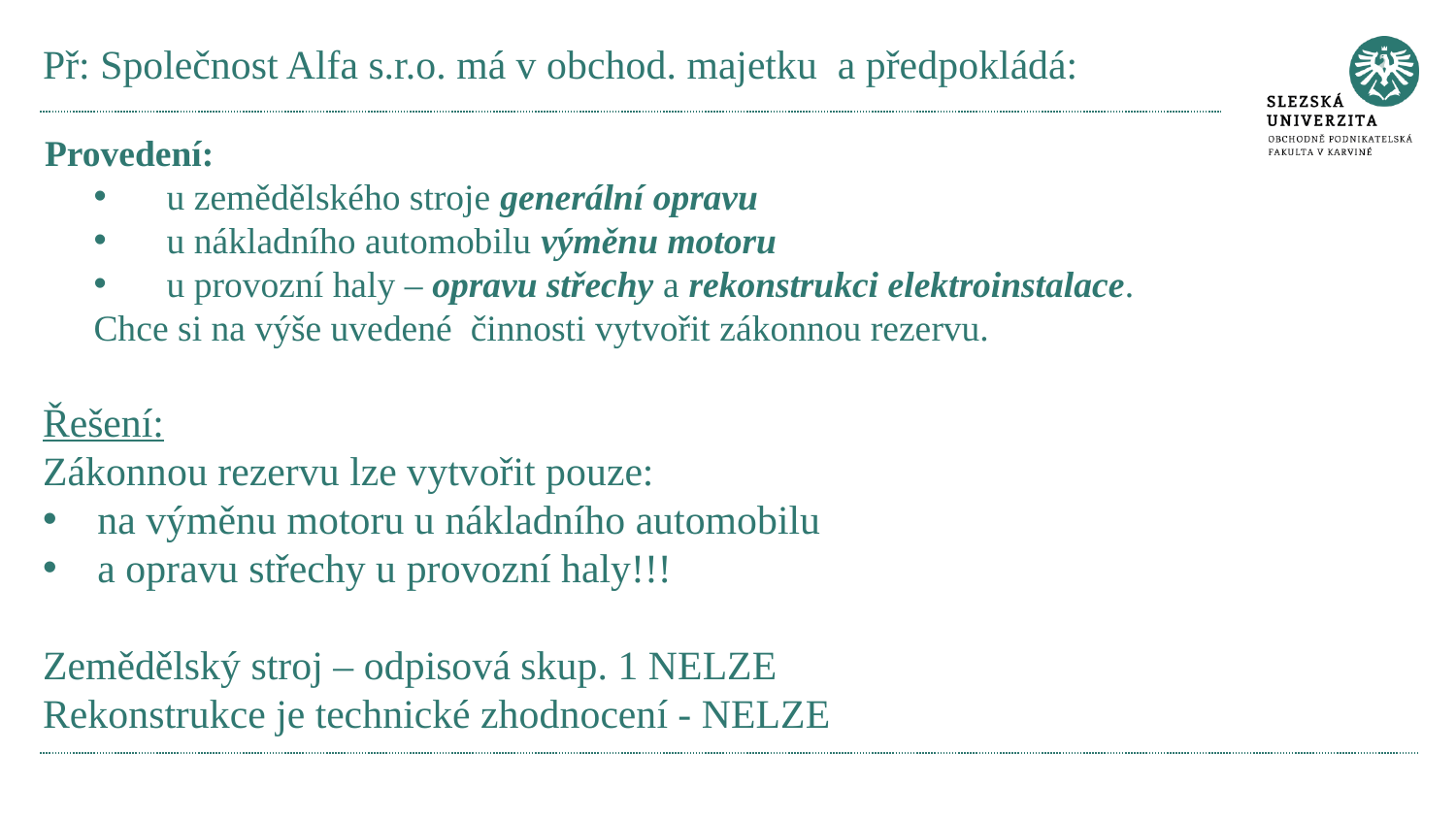

# Př: Společnost Alfa s.r.o. má v obchod. majetku  a předpokládá:

Provedení:
u zemědělského stroje generální opravu
u nákladního automobilu výměnu motoru
u provozní haly – opravu střechy a rekonstrukci elektroinstalace.
Chce si na výše uvedené  činnosti vytvořit zákonnou rezervu.

Řešení:
Zákonnou rezervu lze vytvořit pouze:
na výměnu motoru u nákladního automobilu
a opravu střechy u provozní haly!!!

Zemědělský stroj – odpisová skup. 1 NELZE
Rekonstrukce je technické zhodnocení - NELZE